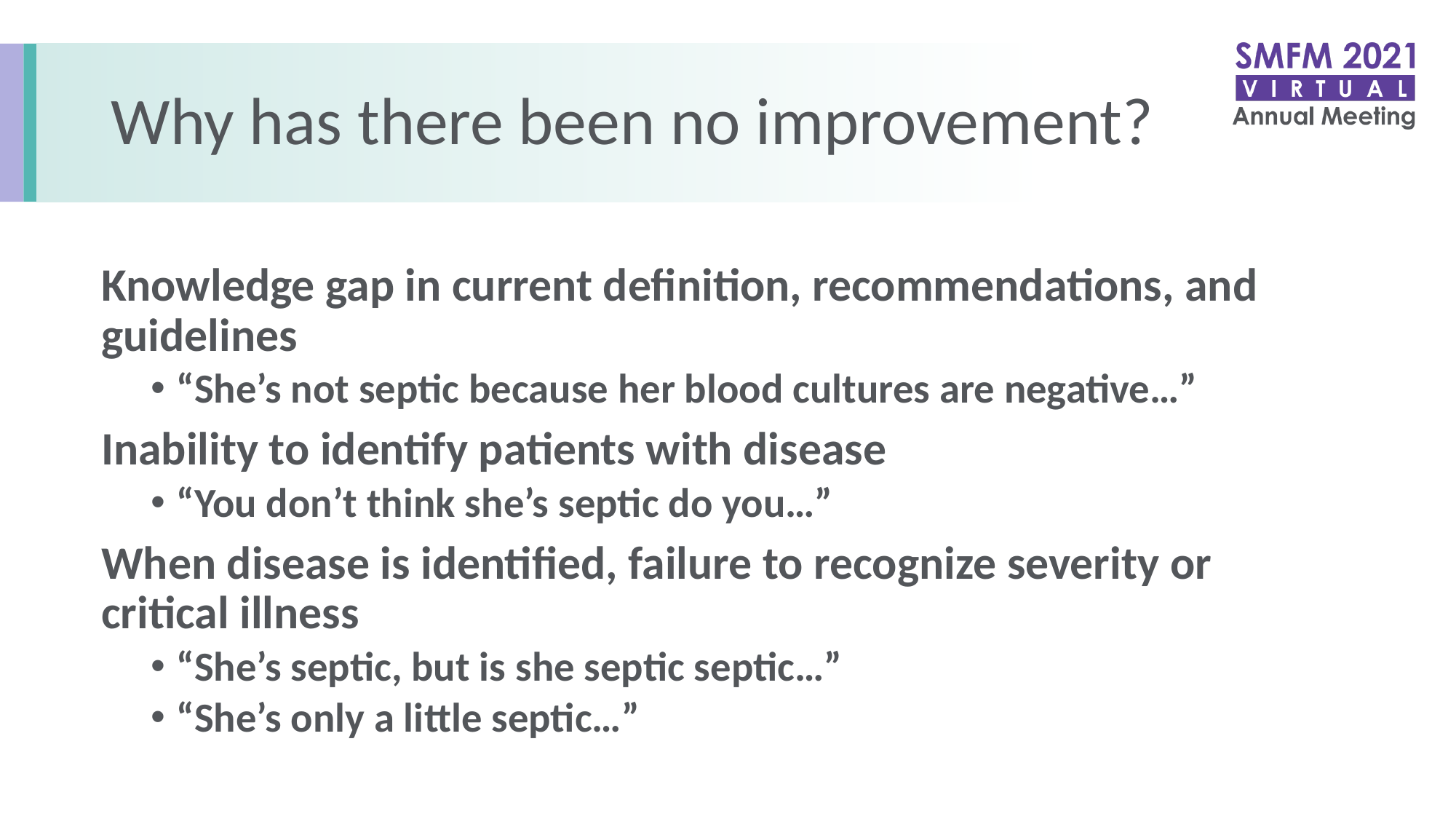

# Why has there been no improvement?
Knowledge gap in current definition, recommendations, and guidelines
“She’s not septic because her blood cultures are negative…”
Inability to identify patients with disease
“You don’t think she’s septic do you…”
When disease is identified, failure to recognize severity or critical illness
“She’s septic, but is she septic septic…”
“She’s only a little septic…”